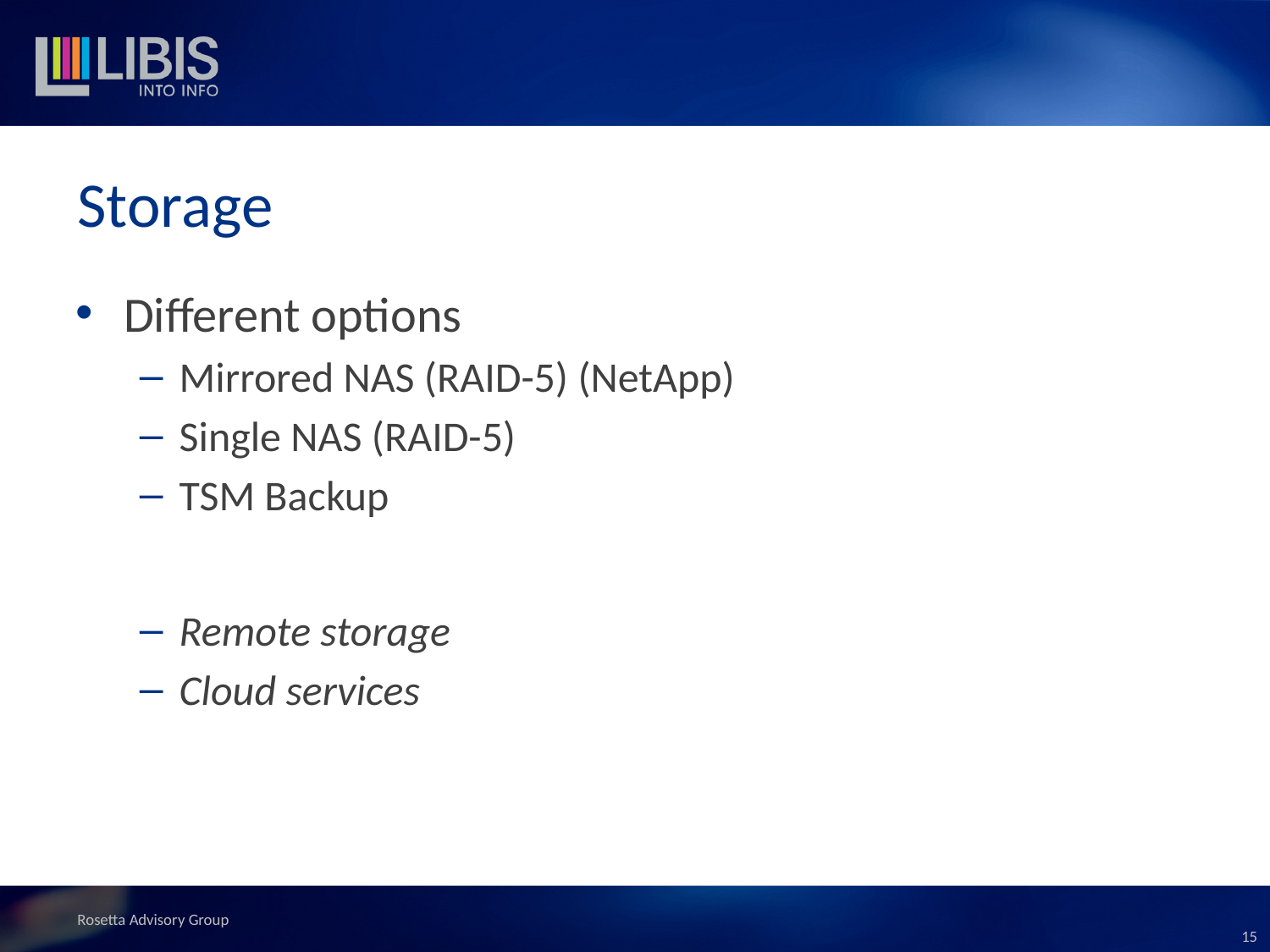

# Storage
Different options
Mirrored NAS (RAID-5) (NetApp)
Single NAS (RAID-5)
TSM Backup

Remote storage
Cloud services
Rosetta Advisory Group
15